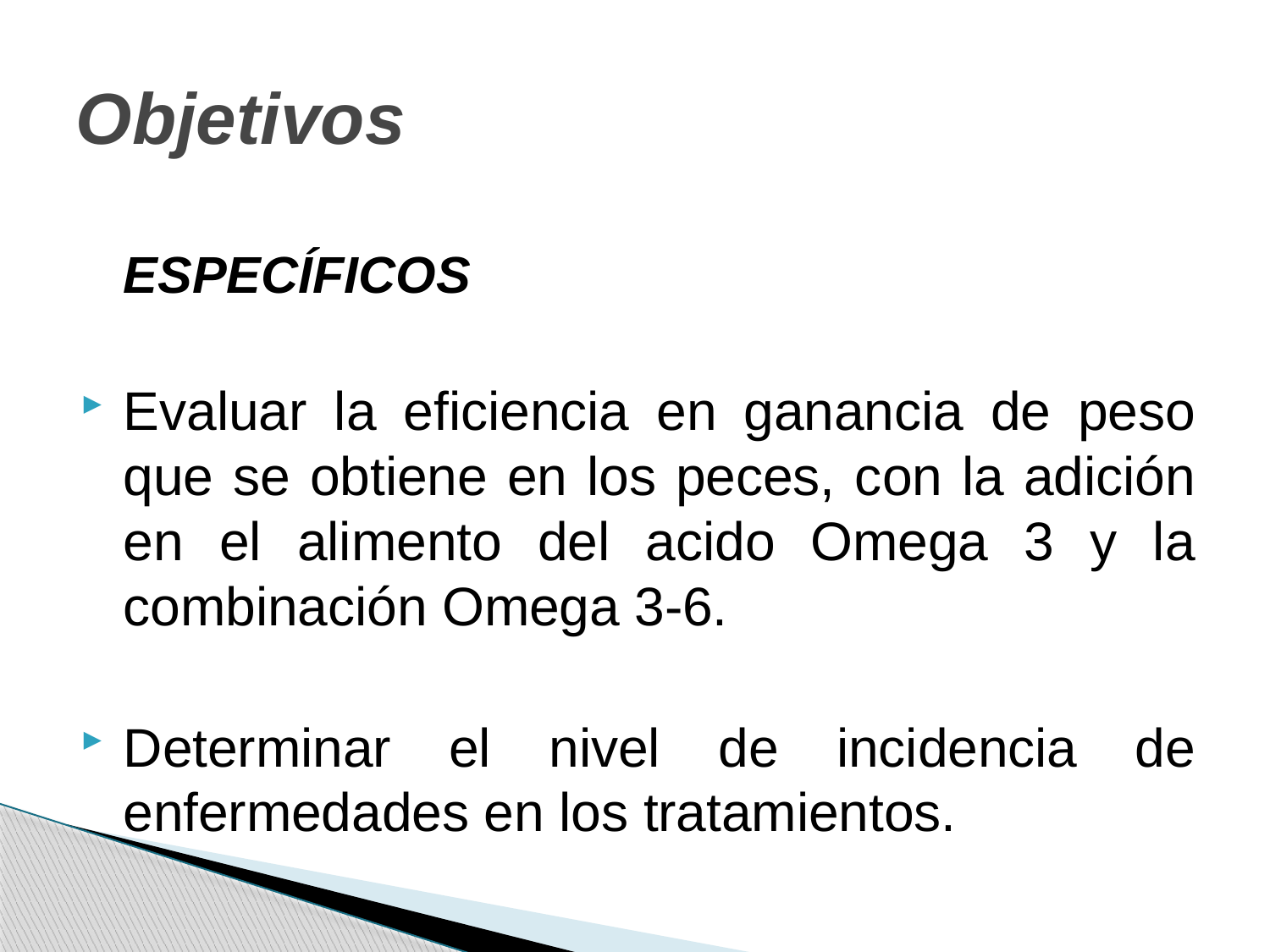

# Objetivos

	ESPECÍFICOS

Evaluar la eficiencia en ganancia de peso que se obtiene en los peces, con la adición en el alimento del acido Omega 3 y la combinación Omega 3-6.

Determinar el nivel de incidencia de enfermedades en los tratamientos.